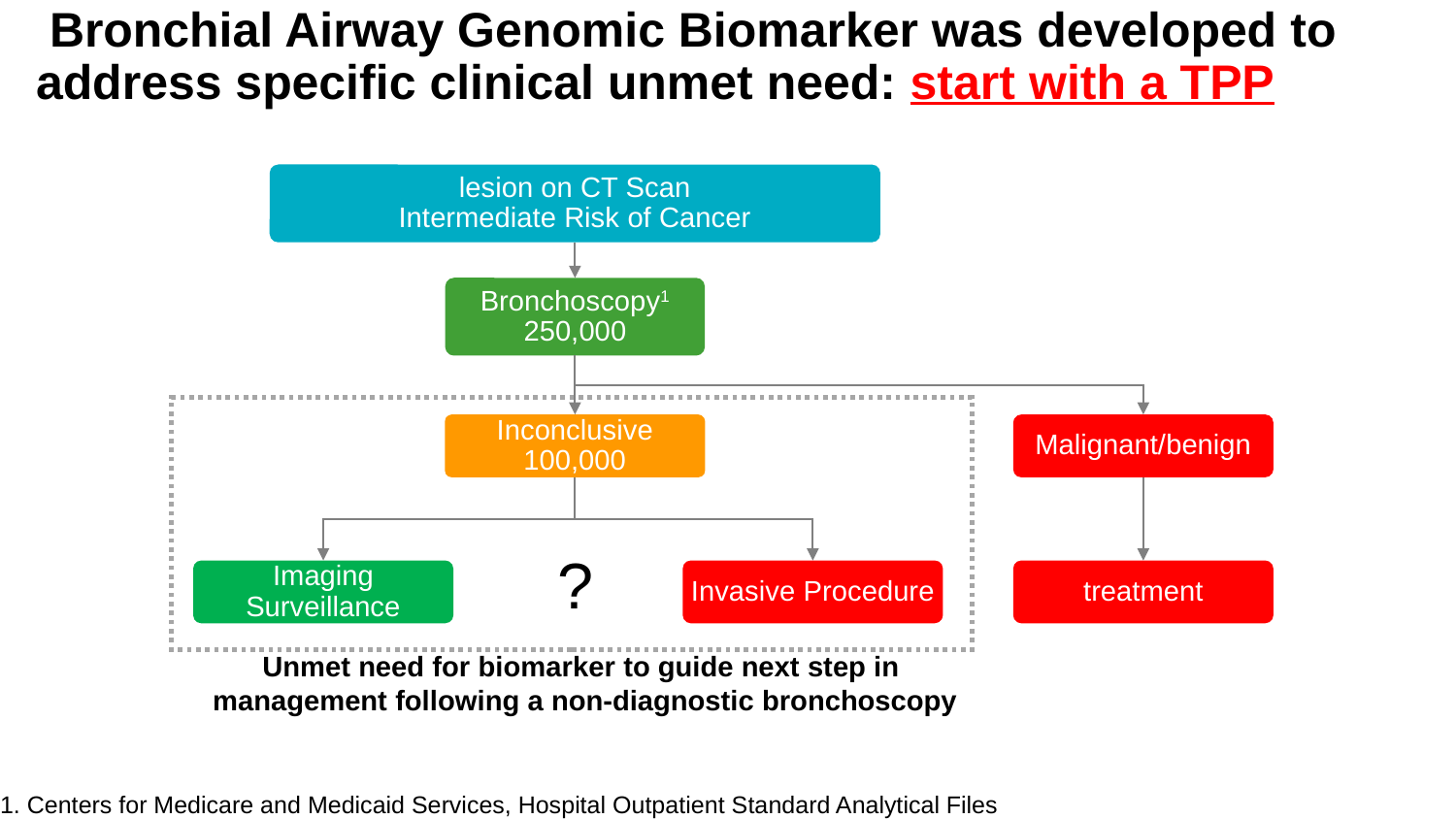

# Bronchial Airway Genomic Biomarker was developed to address specific clinical unmet need: start with a TPP
lesion on CT Scan
Intermediate Risk of Cancer
Bronchoscopy1
250,000

Inconclusive
100,000
Malignant/benign
?
Imaging Surveillance
Invasive Procedure
treatment
Unmet need for biomarker to guide next step in
management following a non-diagnostic bronchoscopy
1. Centers for Medicare and Medicaid Services, Hospital Outpatient Standard Analytical Files